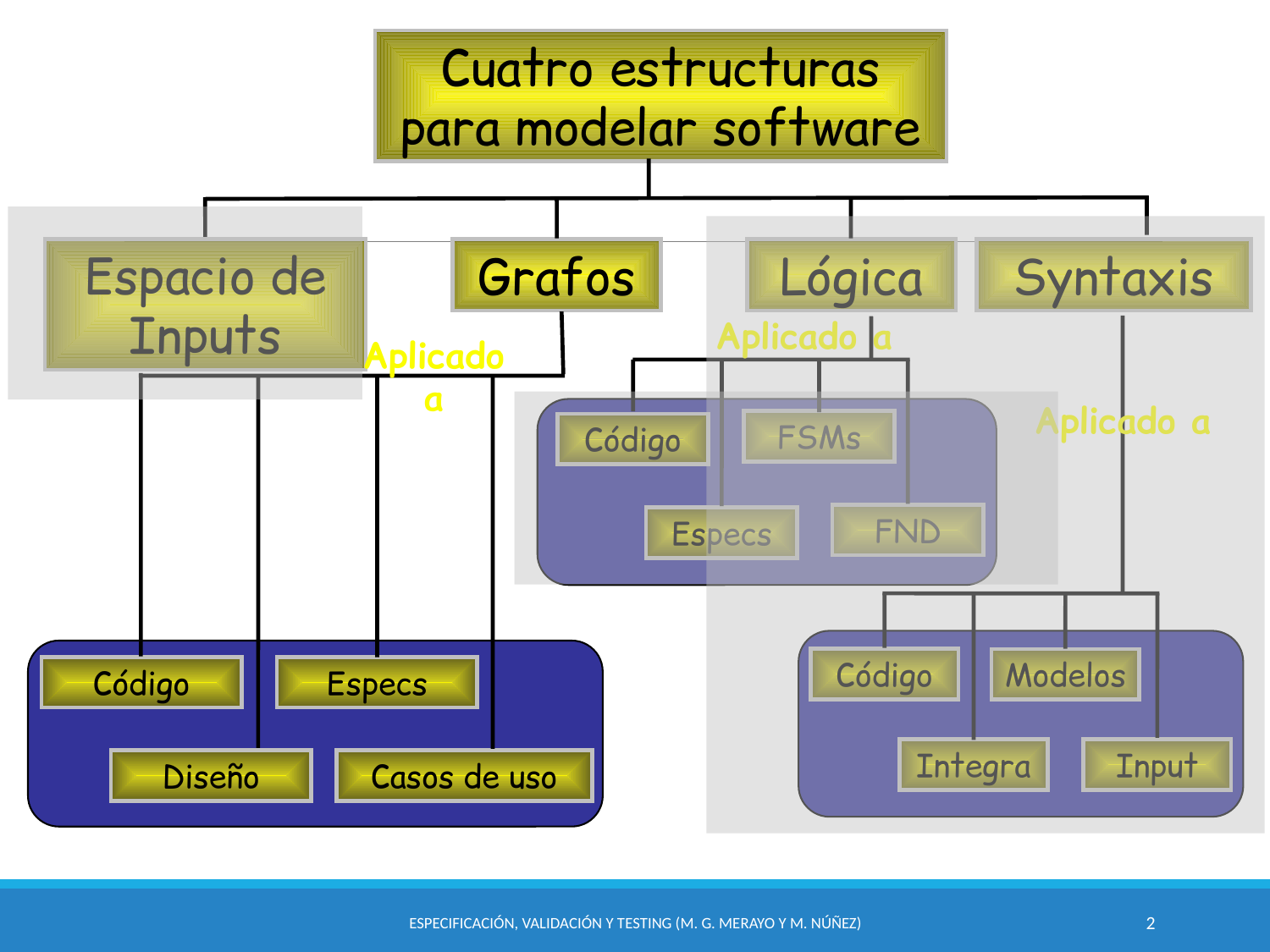

Cuatro estructuras para modelar software

Espacio de Inputs
Grafos
Lógica
Syntaxis

Aplicado a

FSMs
Código
FND
Especs

Aplicado a

Código
Especs
Diseño
Casos de uso

Aplicado a

Código
Modelos
Integra
Input

Especificación, Validación y Testing (M. G. Merayo y M. Núñez)
2